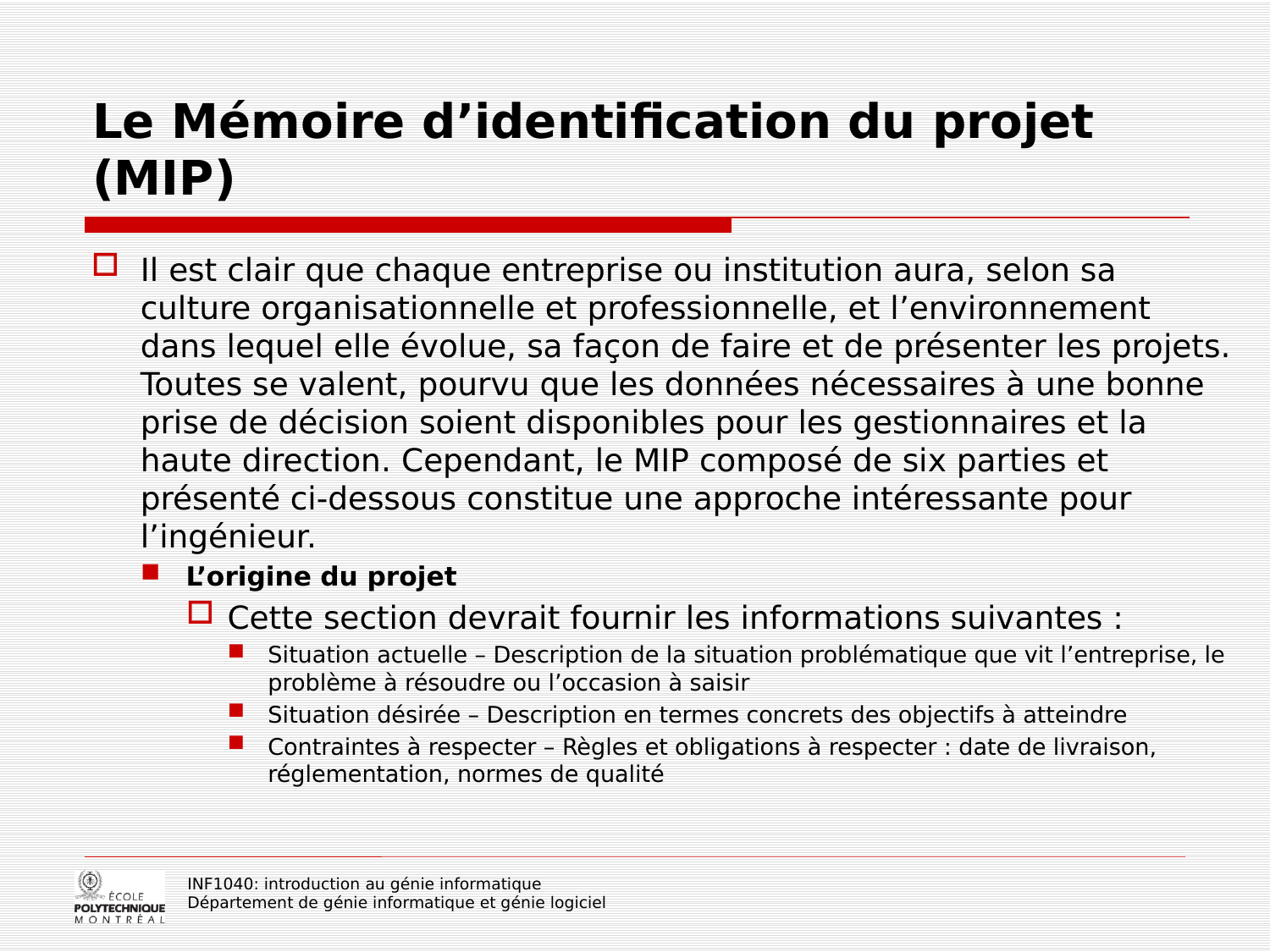

# Le Mémoire d’identification du projet (MIP)
Il est clair que chaque entreprise ou institution aura, selon sa culture organisationnelle et professionnelle, et l’environnement dans lequel elle évolue, sa façon de faire et de présenter les projets. Toutes se valent, pourvu que les données nécessaires à une bonne prise de décision soient disponibles pour les gestionnaires et la haute direction. Cependant, le MIP composé de six parties et présenté ci-dessous constitue une approche intéressante pour l’ingénieur.
L’origine du projet
Cette section devrait fournir les informations suivantes :
Situation actuelle – Description de la situation problématique que vit l’entreprise, le problème à résoudre ou l’occasion à saisir
Situation désirée – Description en termes concrets des objectifs à atteindre
Contraintes à respecter – Règles et obligations à respecter : date de livraison, réglementation, normes de qualité

INF1040: introduction au génie informatique
Département de génie informatique et génie logiciel